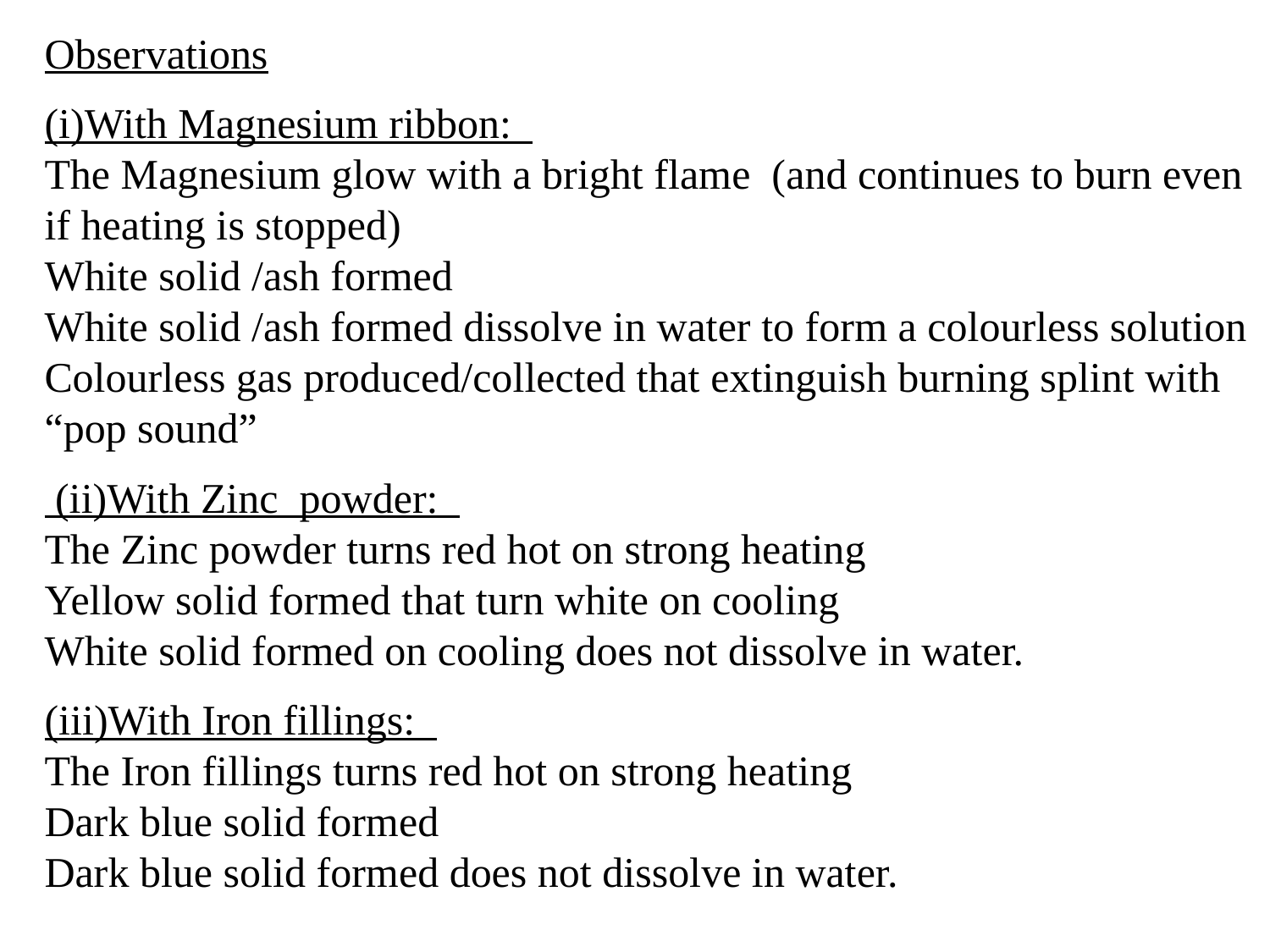

Observations

(i)With Magnesium ribbon:
The Magnesium glow with a bright flame  (and continues to burn even if heating is stopped)
White solid /ash formed
White solid /ash formed dissolve in water to form a colourless solution
Colourless gas produced/collected that extinguish burning splint with “pop sound”

 (ii)With Zinc  powder:
The Zinc powder turns red hot on strong heating
Yellow solid formed that turn white on cooling
White solid formed on cooling does not dissolve in water.

(iii)With Iron fillings:
The Iron fillings turns red hot on strong heating
Dark blue solid formed
Dark blue solid formed does not dissolve in water.